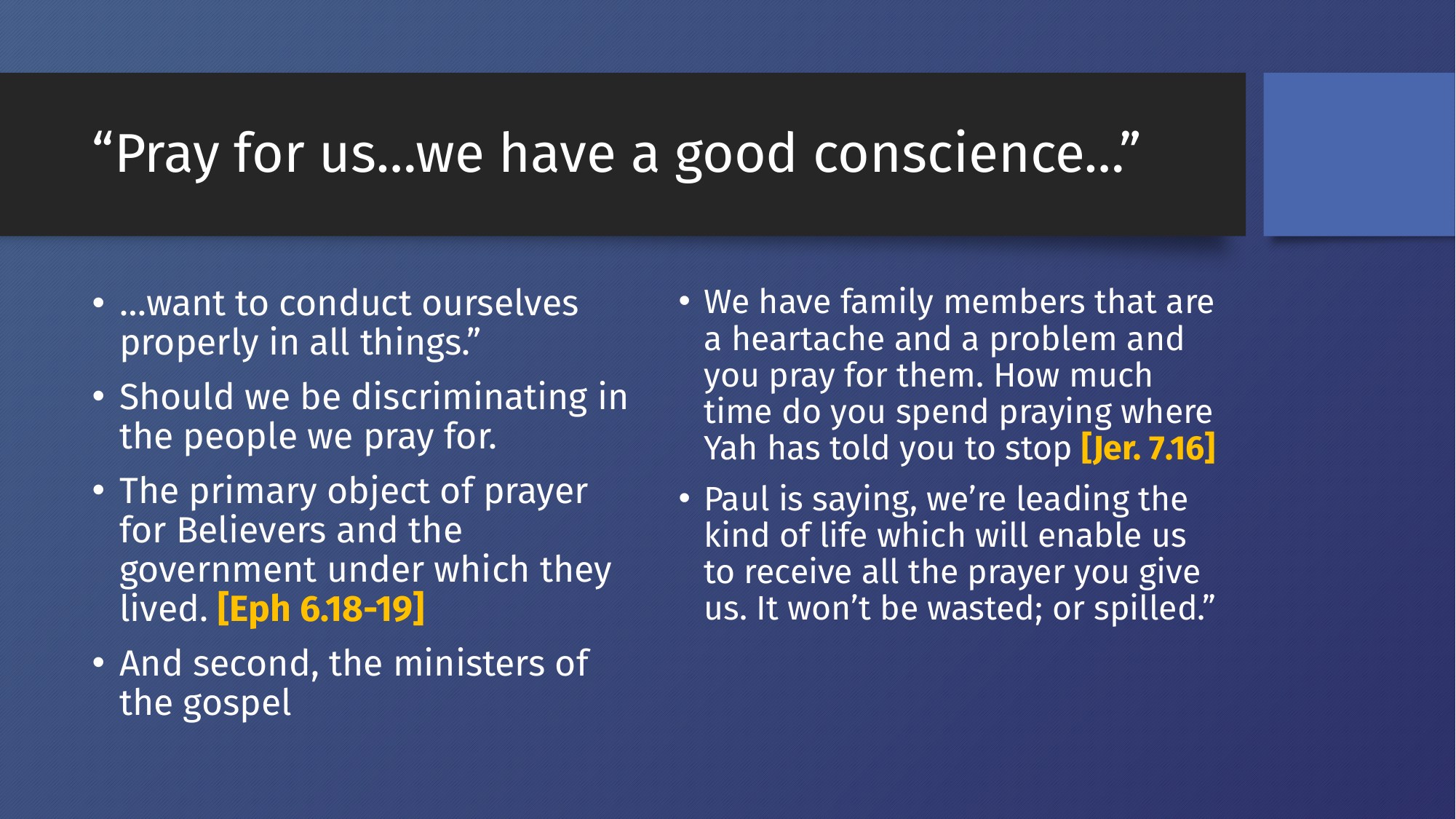

# “Pray for us…we have a good conscience…”
…want to conduct ourselves properly in all things.”
Should we be discriminating in the people we pray for.
The primary object of prayer for Believers and the government under which they lived. [Eph 6.18-19]
And second, the ministers of the gospel
We have family members that are a heartache and a problem and you pray for them. How much time do you spend praying where Yah has told you to stop [Jer. 7.16]
Paul is saying, we’re leading the kind of life which will enable us to receive all the prayer you give us. It won’t be wasted; or spilled.”